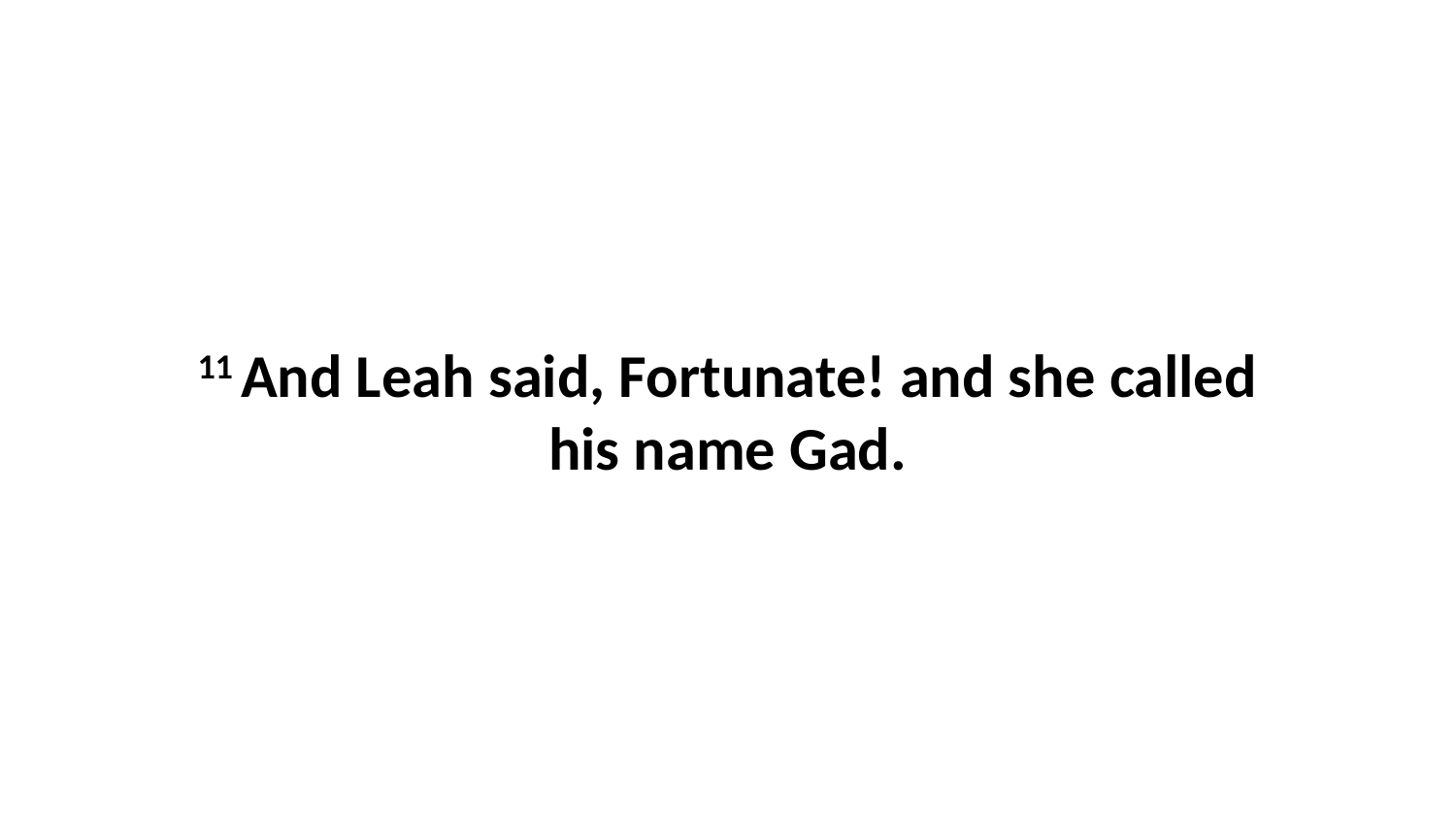

11 And Leah said, Fortunate! and she called his name Gad.